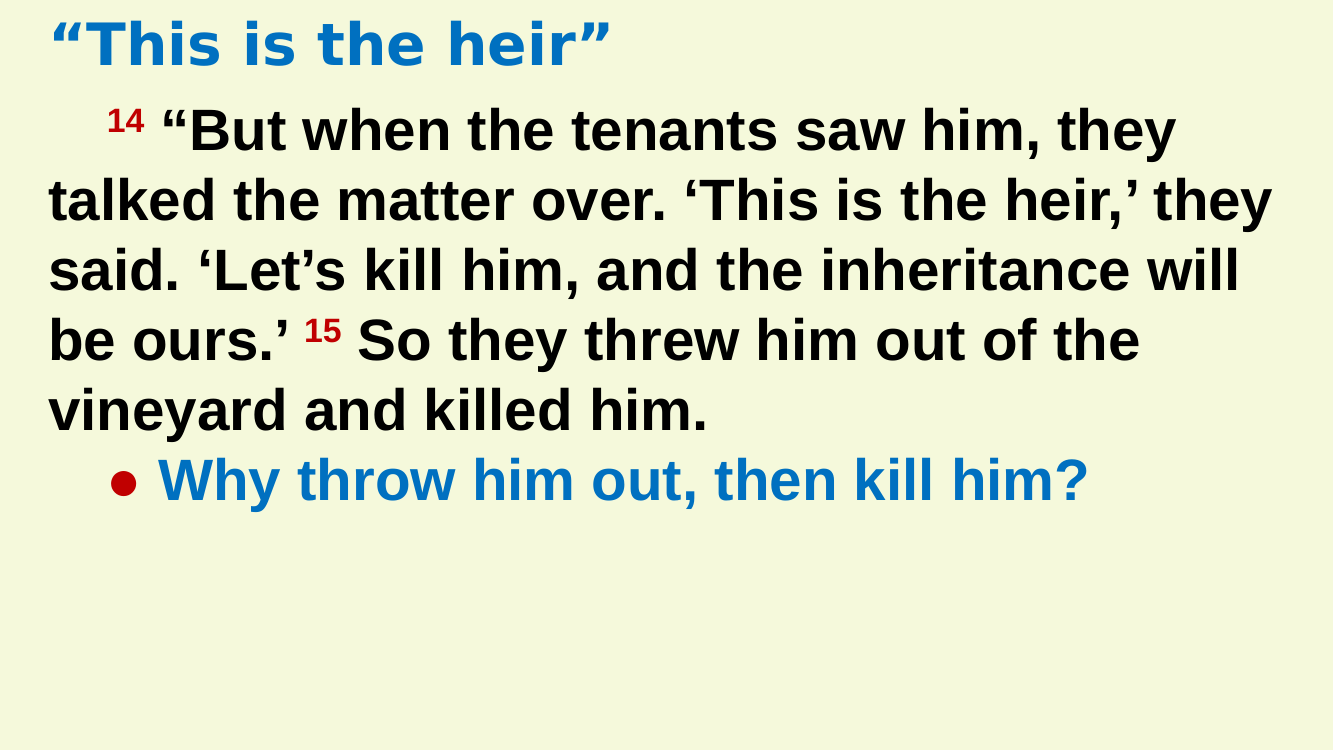

“This is the heir”
14 “But when the tenants saw him, they talked the matter over. ‘This is the heir,’ they said. ‘Let’s kill him, and the inheritance will be ours.’ 15 So they threw him out of the vineyard and killed him.
● Why throw him out, then kill him?